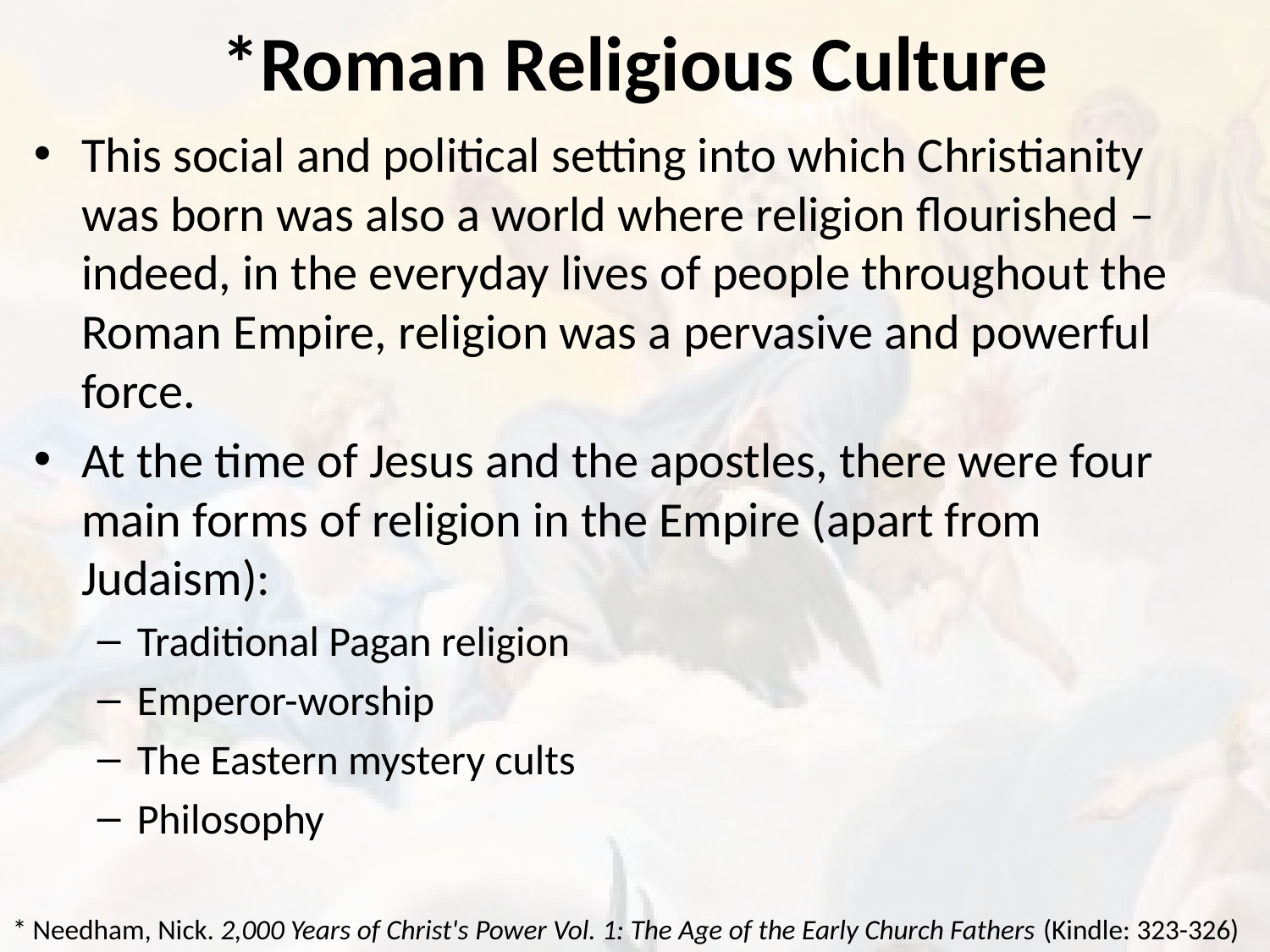

# *Roman Religious Culture
This social and political setting into which Christianity was born was also a world where religion flourished – indeed, in the everyday lives of people throughout the Roman Empire, religion was a pervasive and powerful force.
At the time of Jesus and the apostles, there were four main forms of religion in the Empire (apart from Judaism):
Traditional Pagan religion
Emperor-worship
The Eastern mystery cults
Philosophy
* Needham, Nick. 2,000 Years of Christ's Power Vol. 1: The Age of the Early Church Fathers (Kindle: 323-326)